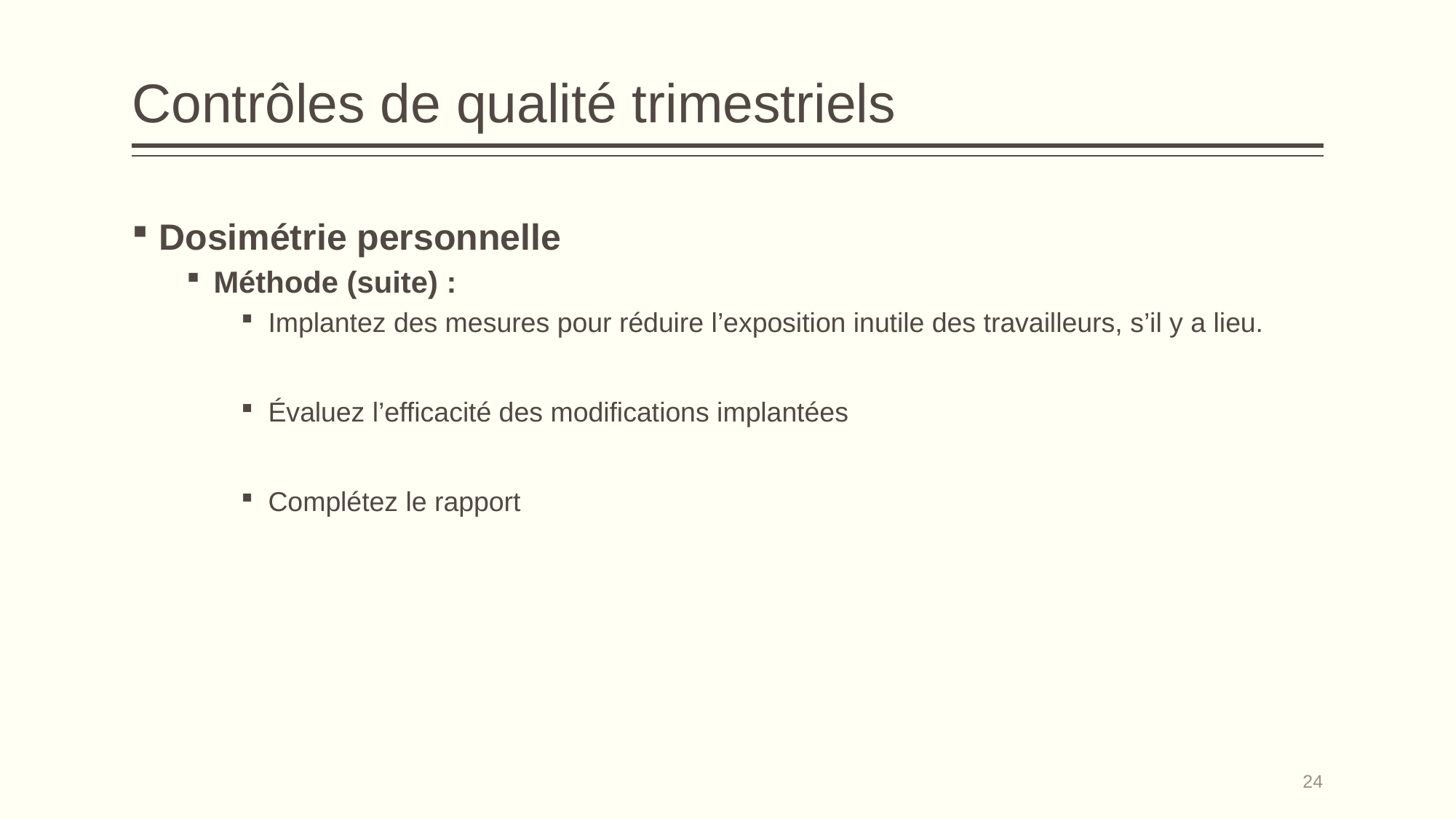

# Contrôles de qualité trimestriels
Dosimétrie personnelle
Méthode (suite) :
Implantez des mesures pour réduire l’exposition inutile des travailleurs, s’il y a lieu.

Évaluez l’efficacité des modifications implantées

Complétez le rapport
24